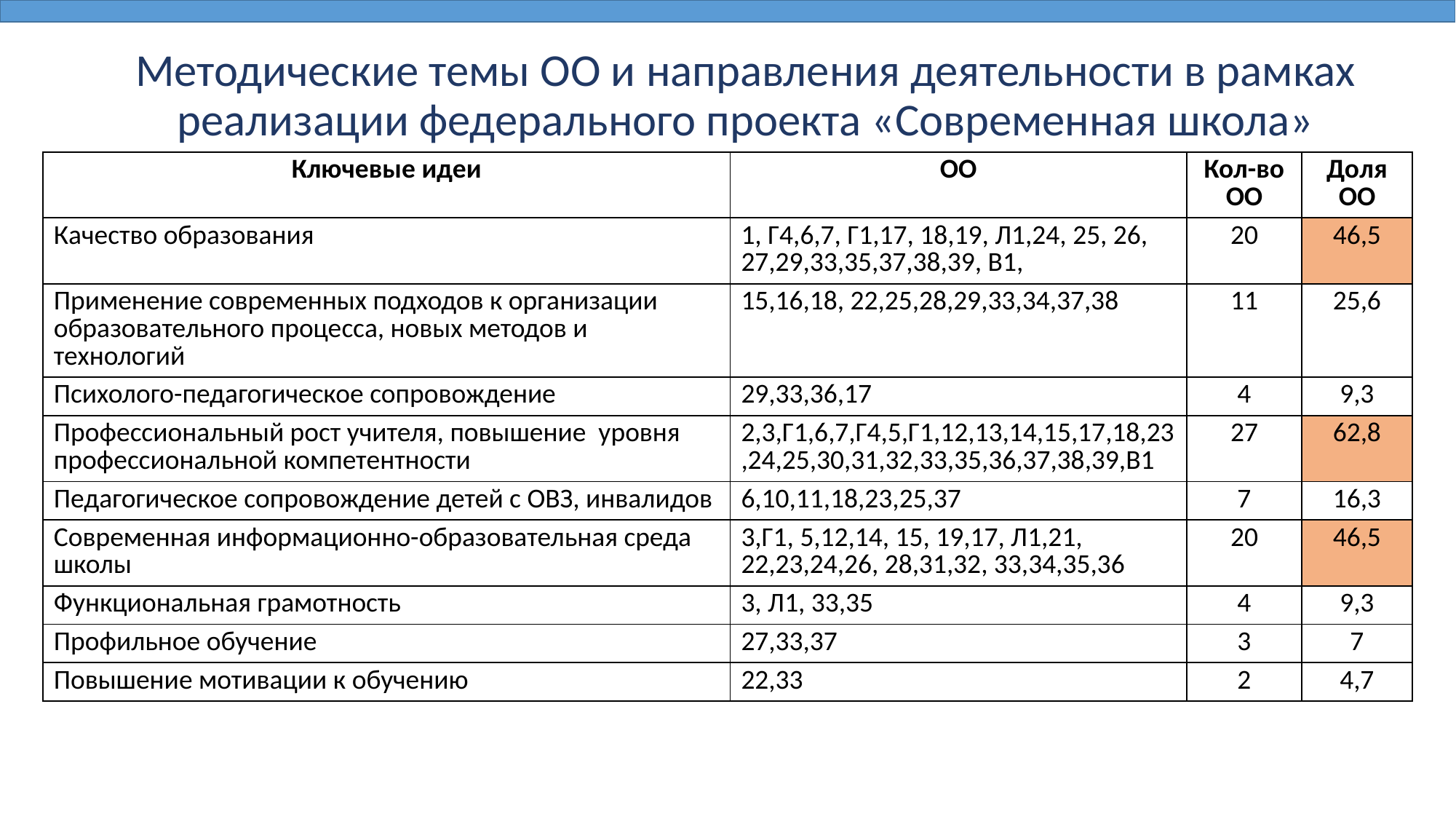

# Методические темы ОО и направления деятельности в рамках реализации федерального проекта «Современная школа»
| Ключевые идеи | ОО | Кол-во ОО | Доля ОО |
| --- | --- | --- | --- |
| Качество образования | 1, Г4,6,7, Г1,17, 18,19, Л1,24, 25, 26, 27,29,33,35,37,38,39, В1, | 20 | 46,5 |
| Применение современных подходов к организации образовательного процесса, новых методов и технологий | 15,16,18, 22,25,28,29,33,34,37,38 | 11 | 25,6 |
| Психолого-педагогическое сопровождение | 29,33,36,17 | 4 | 9,3 |
| Профессиональный рост учителя, повышение уровня профессиональной компетентности | 2,3,Г1,6,7,Г4,5,Г1,12,13,14,15,17,18,23,24,25,30,31,32,33,35,36,37,38,39,В1 | 27 | 62,8 |
| Педагогическое сопровождение детей с ОВЗ, инвалидов | 6,10,11,18,23,25,37 | 7 | 16,3 |
| Современная информационно-образовательная среда школы | 3,Г1, 5,12,14, 15, 19,17, Л1,21, 22,23,24,26, 28,31,32, 33,34,35,36 | 20 | 46,5 |
| Функциональная грамотность | 3, Л1, 33,35 | 4 | 9,3 |
| Профильное обучение | 27,33,37 | 3 | 7 |
| Повышение мотивации к обучению | 22,33 | 2 | 4,7 |